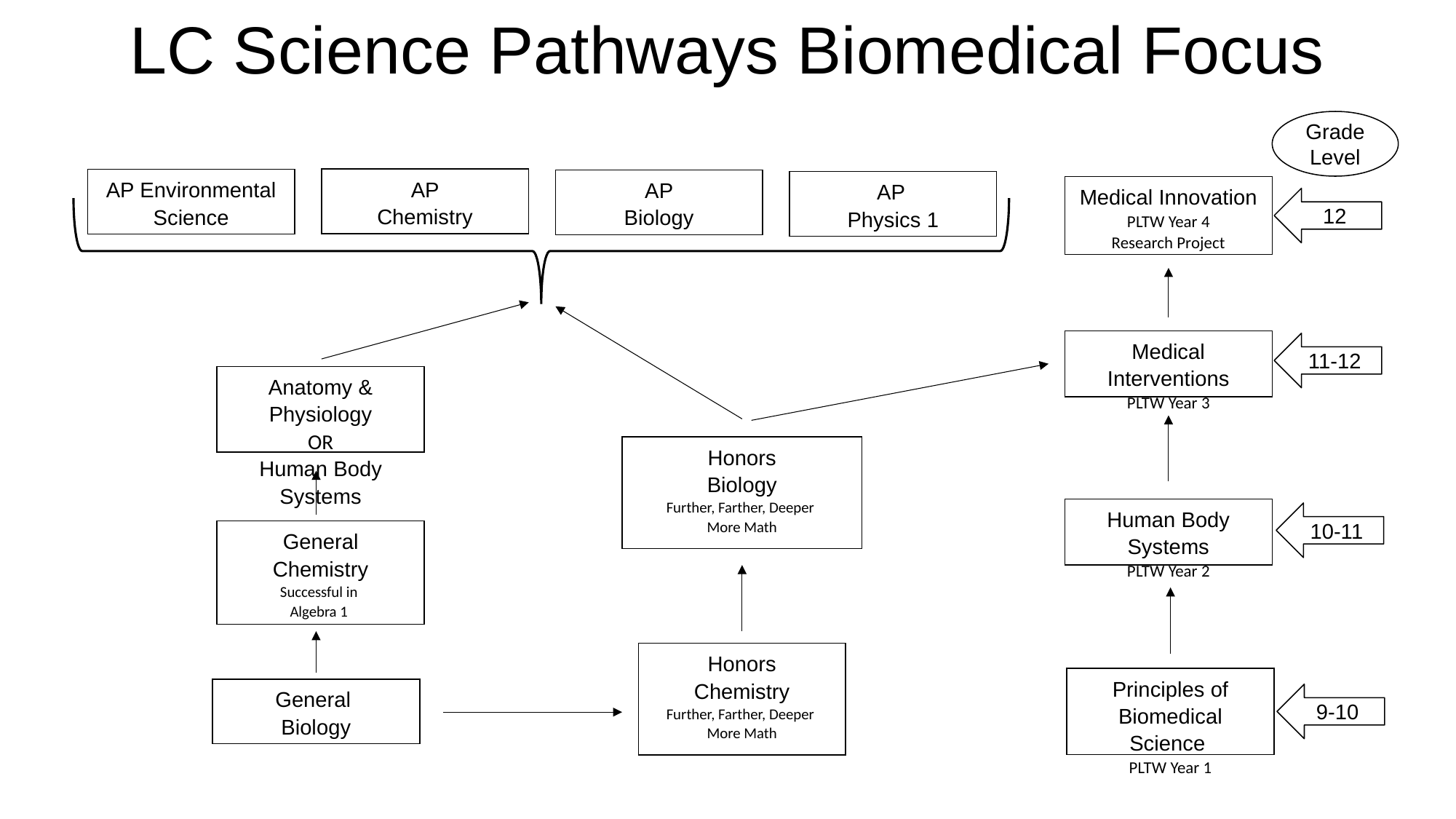

# LC Science Pathways Biomedical Focus

Grade Level
AP
Chemistry
AP Environmental Science
AP
Biology
AP
Physics 1
Anatomy & Physiology
OR
Human Body Systems
Honors
Biology
Further, Farther, Deeper
More Math

General
Chemistry
Successful in
Algebra 1

Honors
Chemistry
Further, Farther, Deeper
More Math
Principles of Biomedical Science
PLTW Year 1

General
Biology
Medical Innovation
PLTW Year 4
Research Project

12
Medical Interventions
PLTW Year 3

11-12
Human Body Systems
PLTW Year 2

10-11
9-10